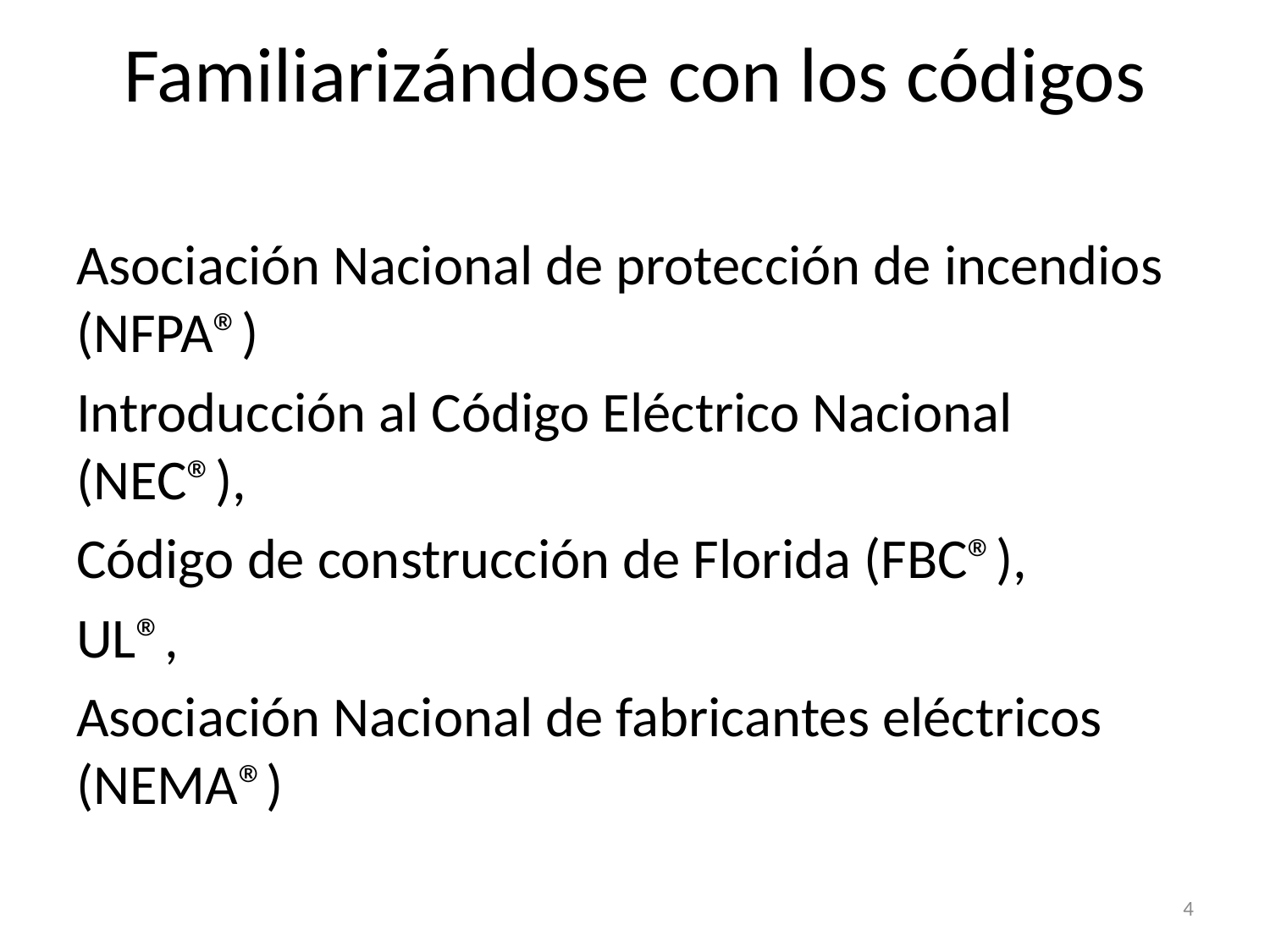

# Familiarizándose con los códigos
Asociación Nacional de protección de incendios (NFPA®)
Introducción al Código Eléctrico Nacional (NEC®),
Código de construcción de Florida (FBC®),
UL®,
Asociación Nacional de fabricantes eléctricos (NEMA®)
4